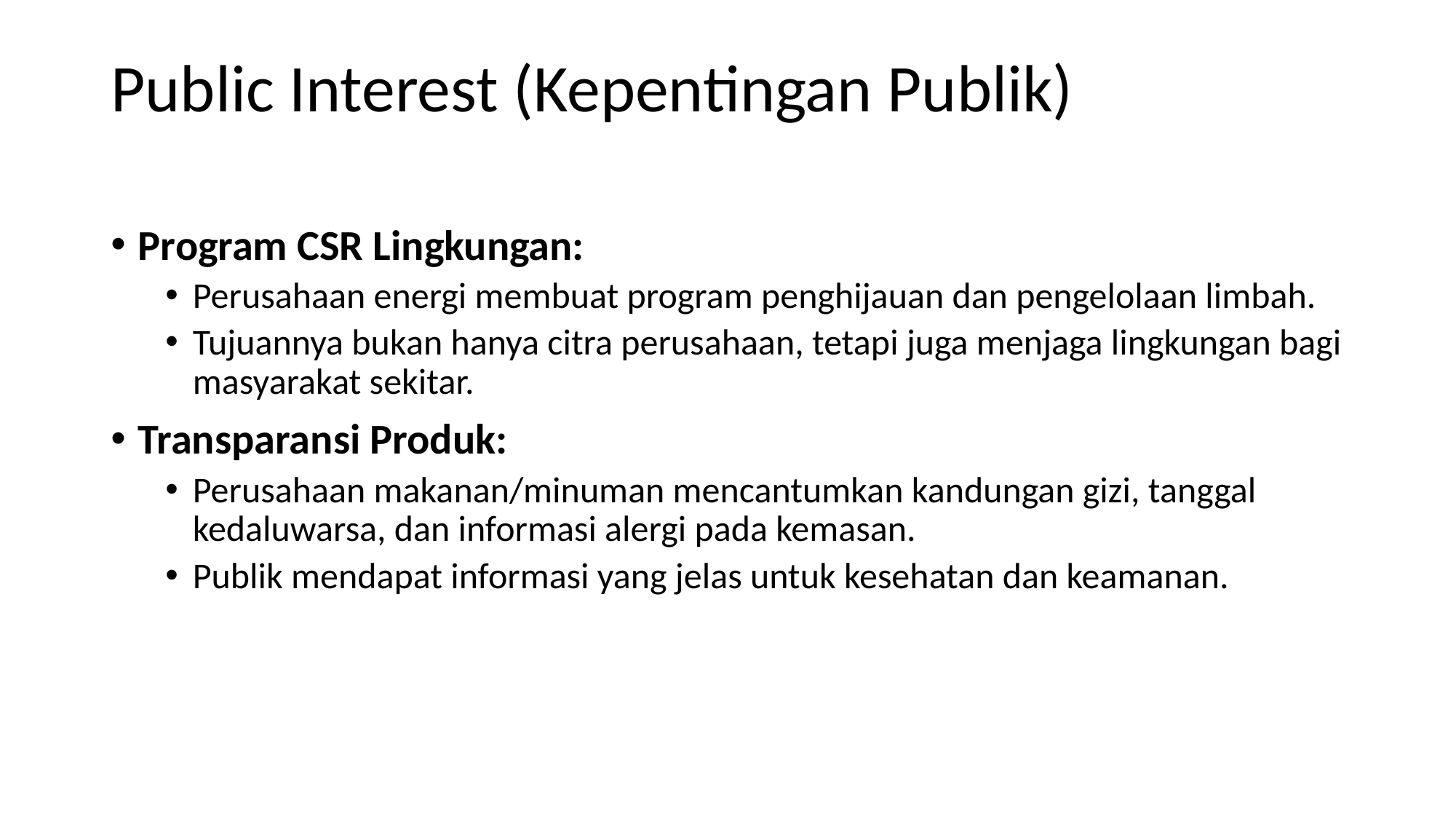

# Public Interest (Kepentingan Publik)
Program CSR Lingkungan:
Perusahaan energi membuat program penghijauan dan pengelolaan limbah.
Tujuannya bukan hanya citra perusahaan, tetapi juga menjaga lingkungan bagi masyarakat sekitar.
Transparansi Produk:
Perusahaan makanan/minuman mencantumkan kandungan gizi, tanggal kedaluwarsa, dan informasi alergi pada kemasan.
Publik mendapat informasi yang jelas untuk kesehatan dan keamanan.